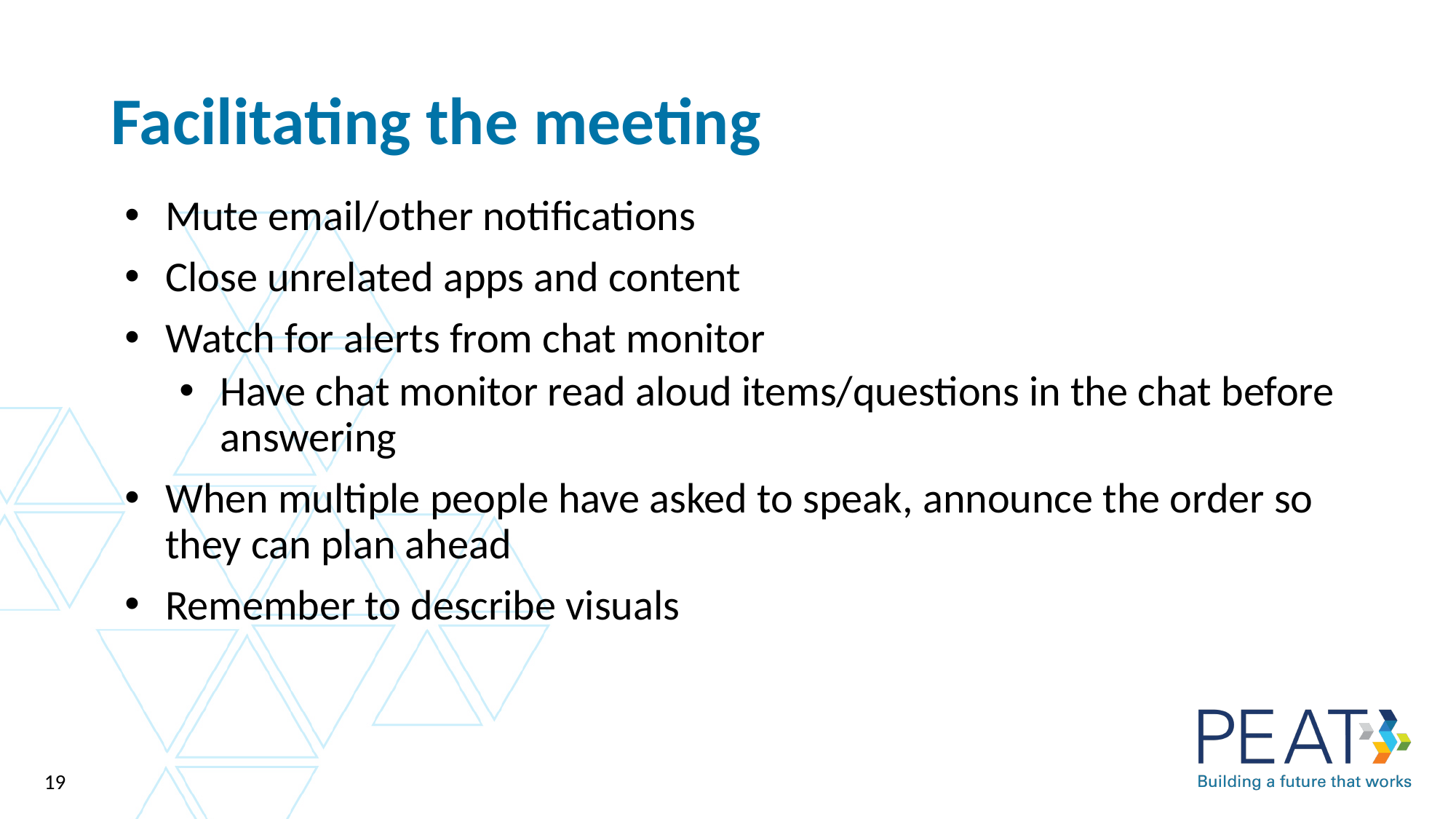

# Facilitating the meeting
Mute email/other notifications
Close unrelated apps and content
Watch for alerts from chat monitor
Have chat monitor read aloud items/questions in the chat before answering
When multiple people have asked to speak, announce the order so they can plan ahead
Remember to describe visuals
19